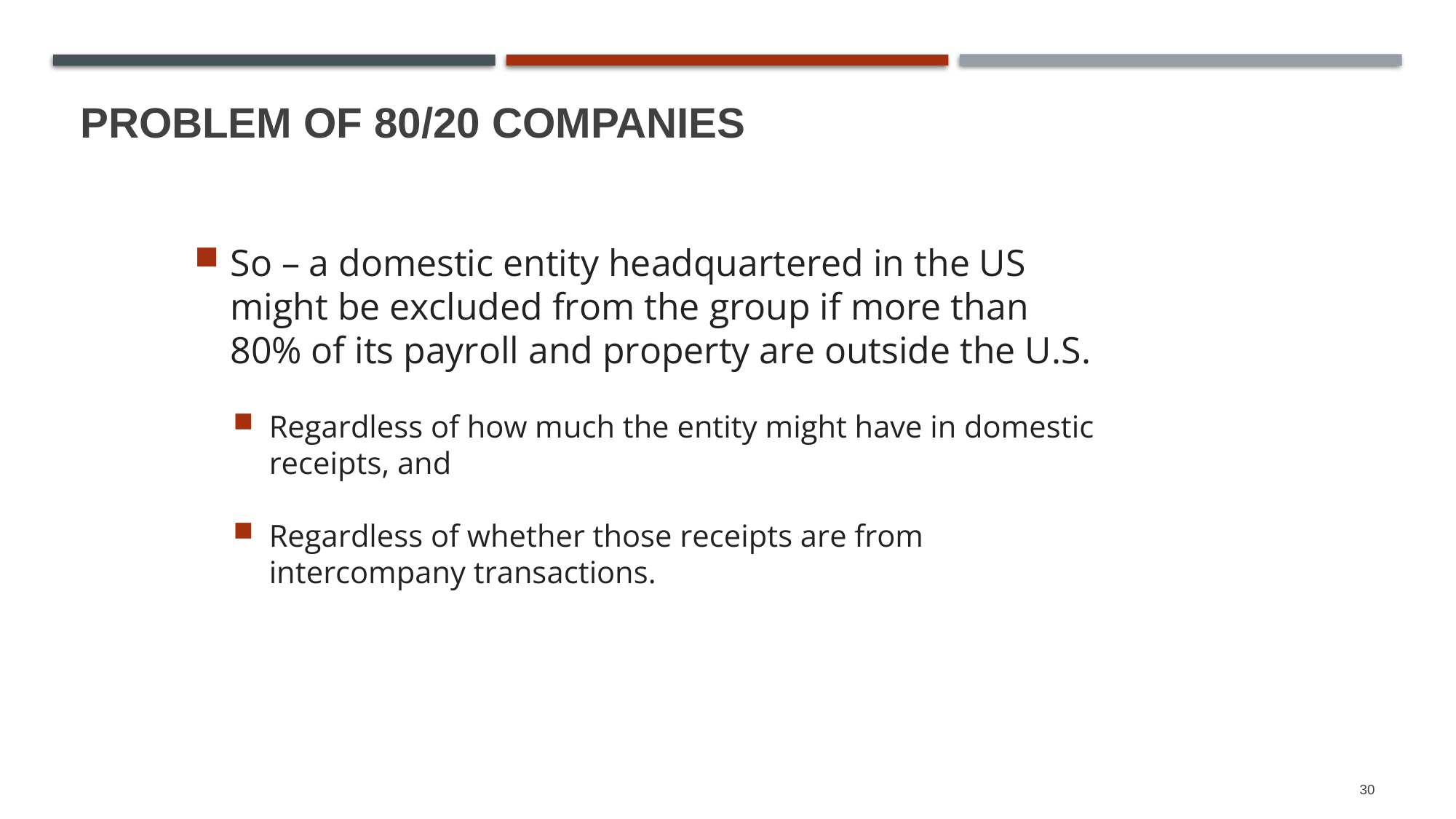

# Problem of 80/20 Companies
So – a domestic entity headquartered in the US might be excluded from the group if more than 80% of its payroll and property are outside the U.S.
Regardless of how much the entity might have in domestic receipts, and
Regardless of whether those receipts are from intercompany transactions.

30